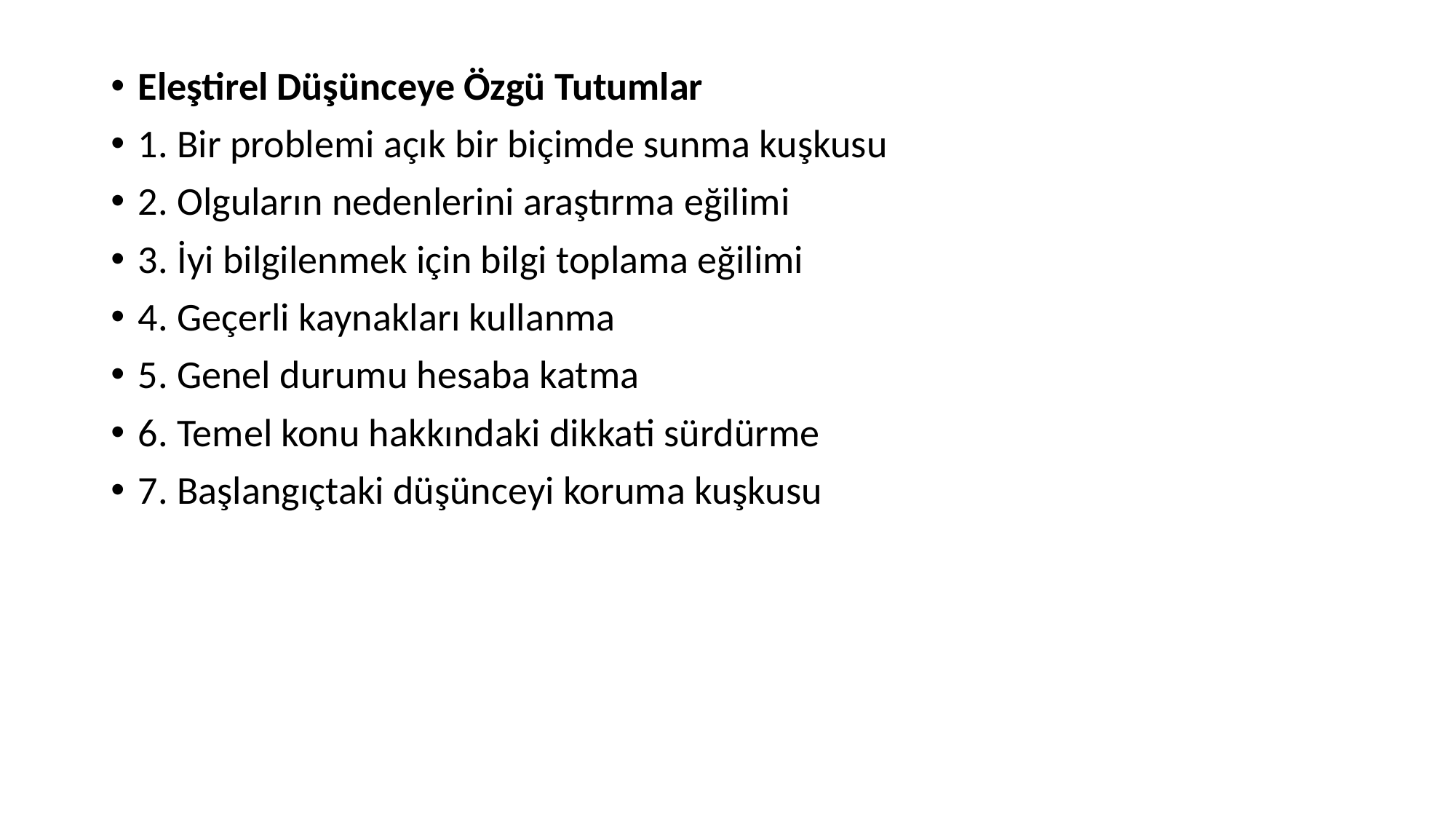

#
Eleştirel Düşünceye Özgü Tutumlar
1. Bir problemi açık bir biçimde sunma kuşkusu
2. Olguların nedenlerini araştırma eğilimi
3. İyi bilgilenmek için bilgi toplama eğilimi
4. Geçerli kaynakları kullanma
5. Genel durumu hesaba katma
6. Temel konu hakkındaki dikkati sürdürme
7. Başlangıçtaki düşünceyi koruma kuşkusu